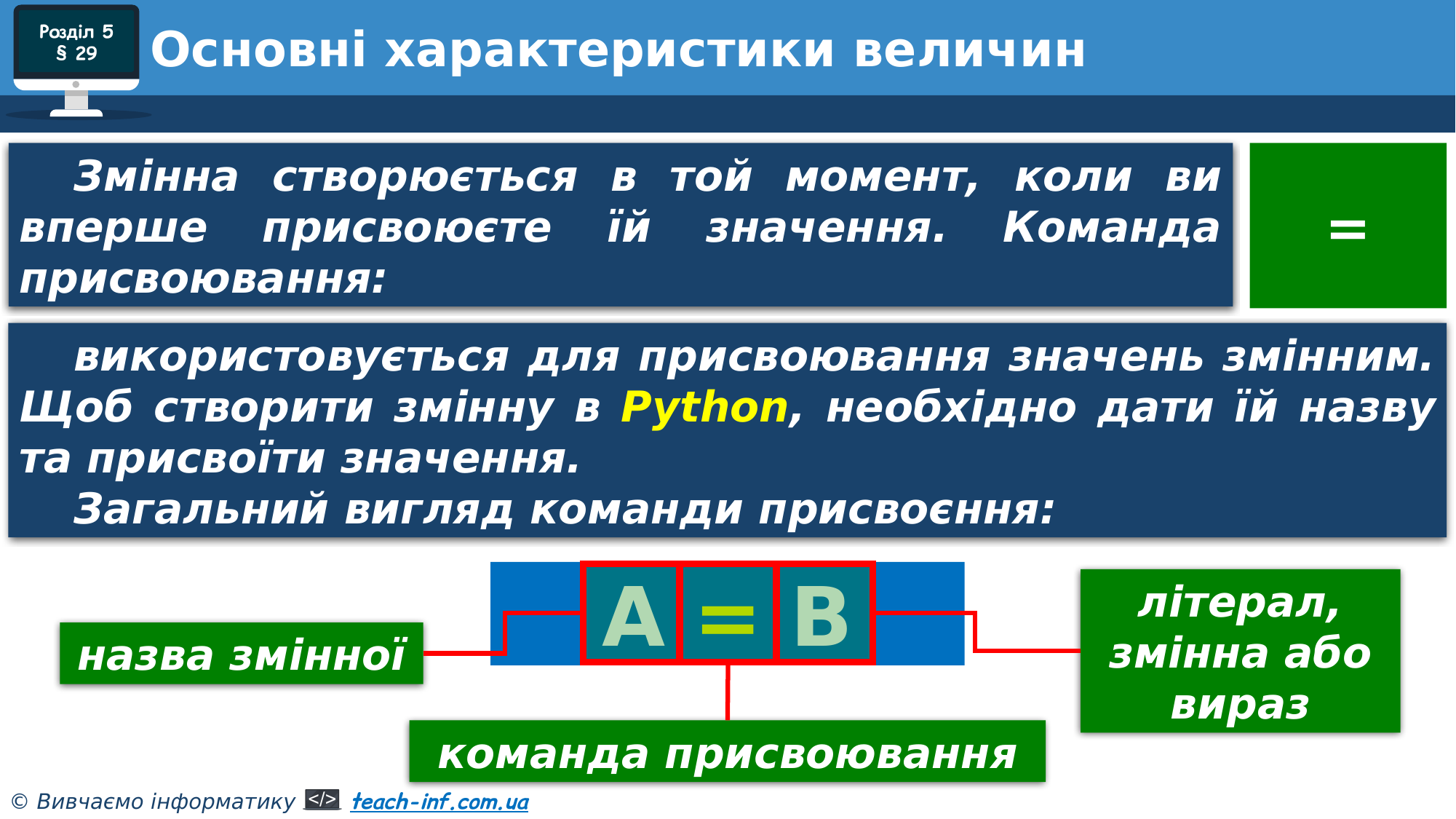

# Основні характеристики величин
=
Змінна створюється в той момент, коли ви вперше присвоюєте їй значення. Команда присвоювання:
використовується для присвоювання значень змінним. Щоб створити змінну в Python, необхідно дати їй назву та присвоїти значення.
Загальний вигляд команди присвоєння:
A = B

літерал, змінна або вираз
назва змінної
команда присвоювання